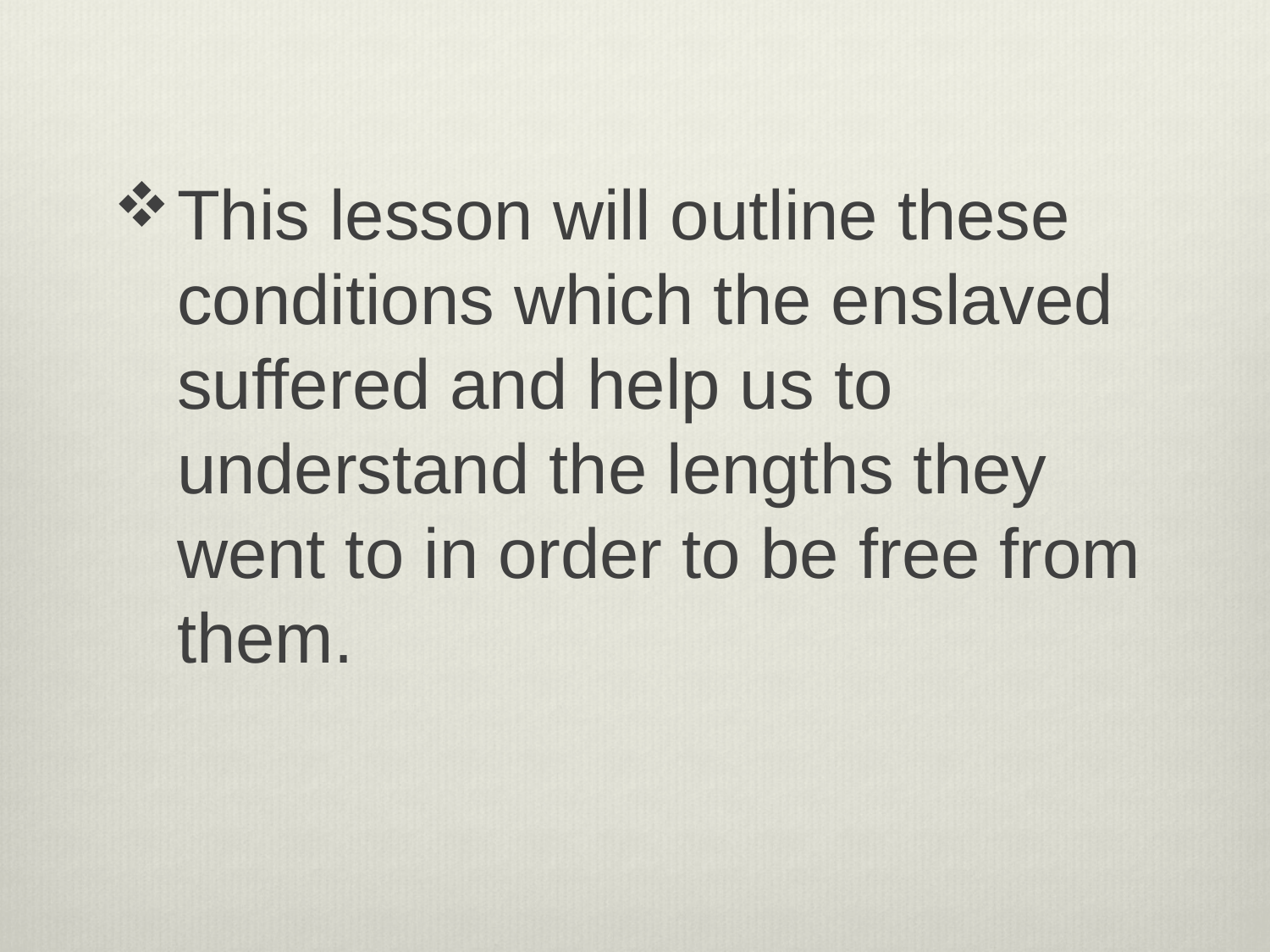

This lesson will outline these conditions which the enslaved suffered and help us to understand the lengths they went to in order to be free from them.